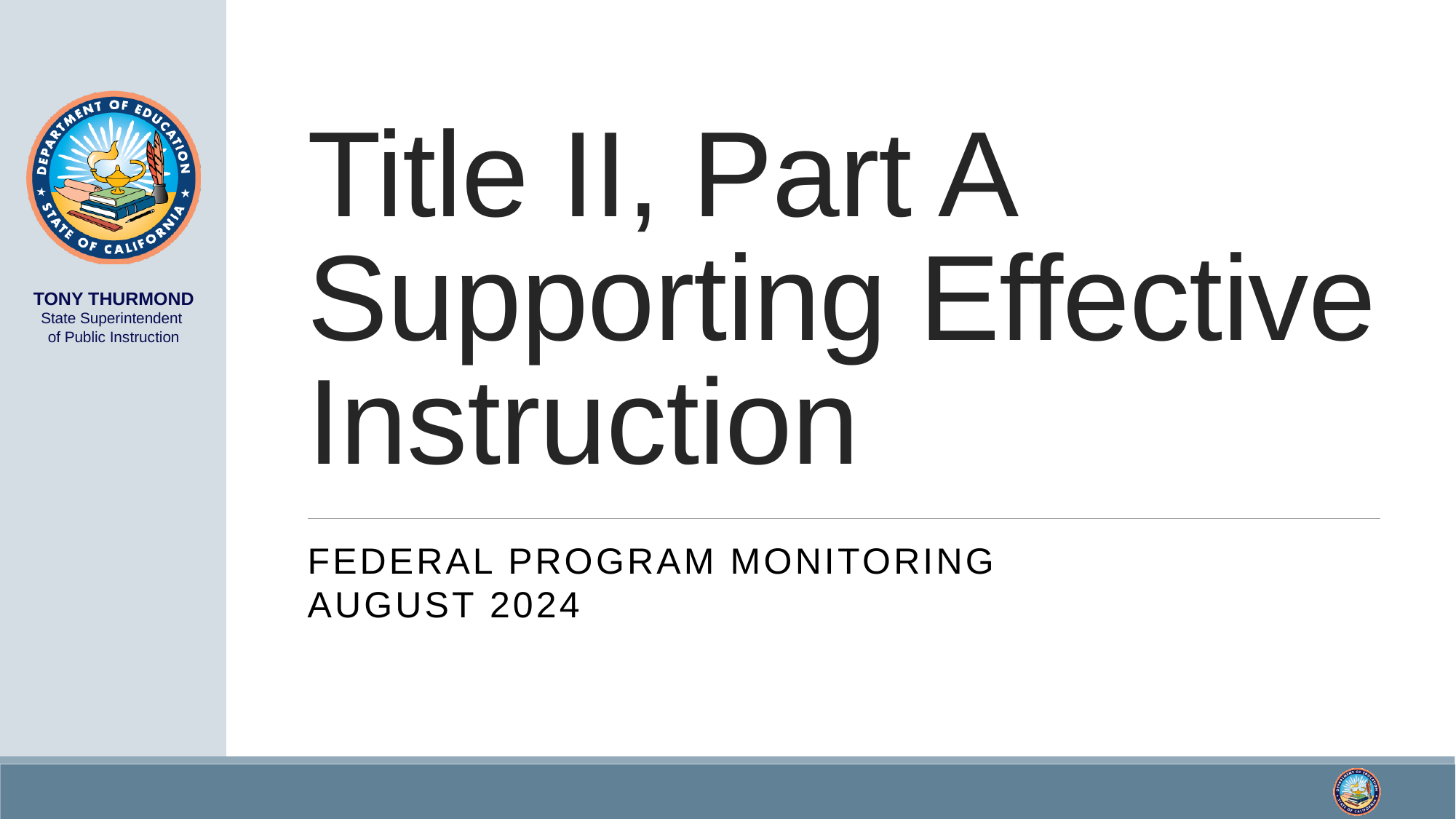

# Title II, Part A Supporting Effective Instruction
Federal Program monitoring
August 2024